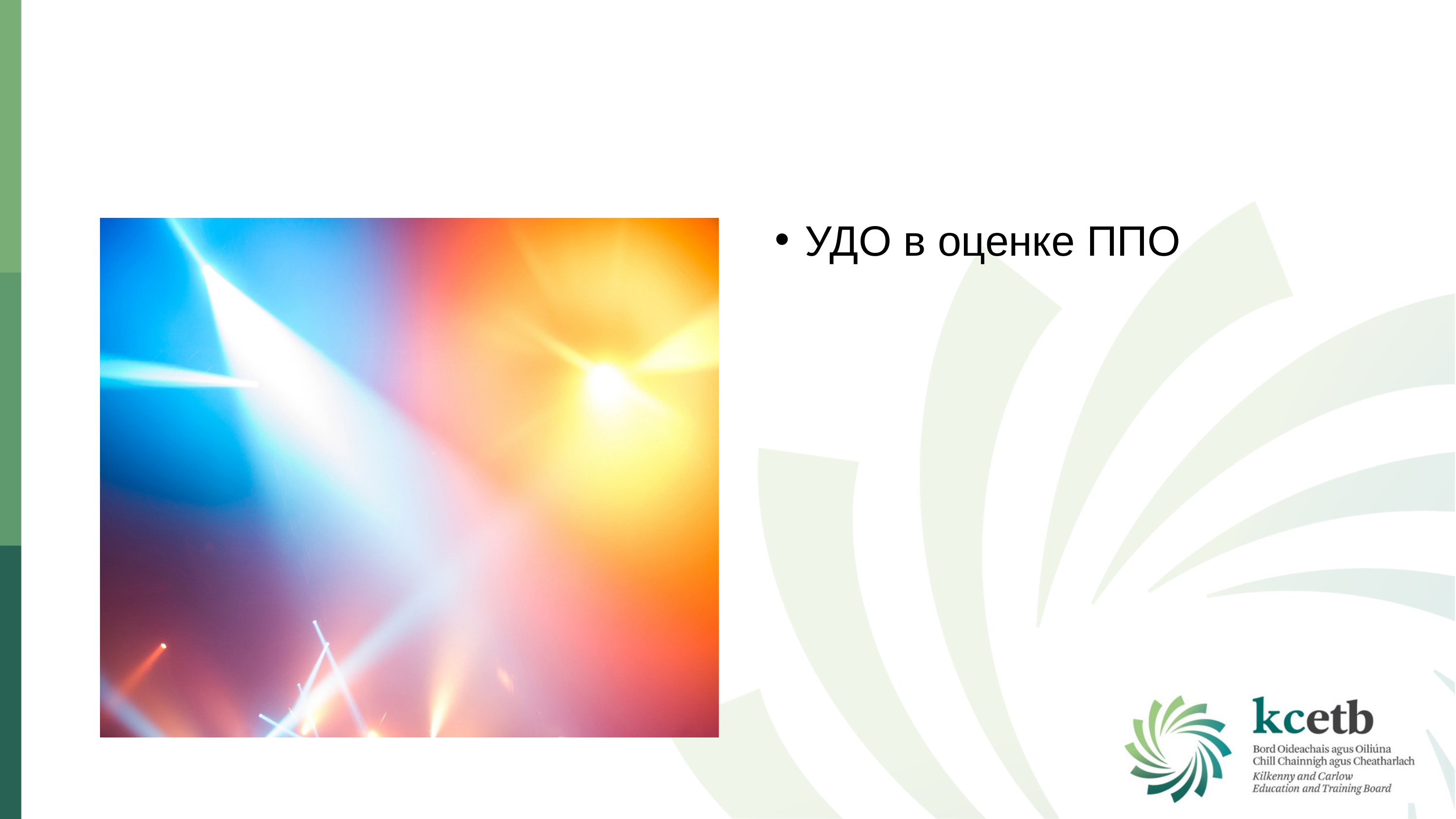

Исследование случая 4

Исследование случая, иллюстрирующего, как Национальная рамка квалификаций (НРК) поддерживает признание предшествующего обучения
УДО в оценке ППО